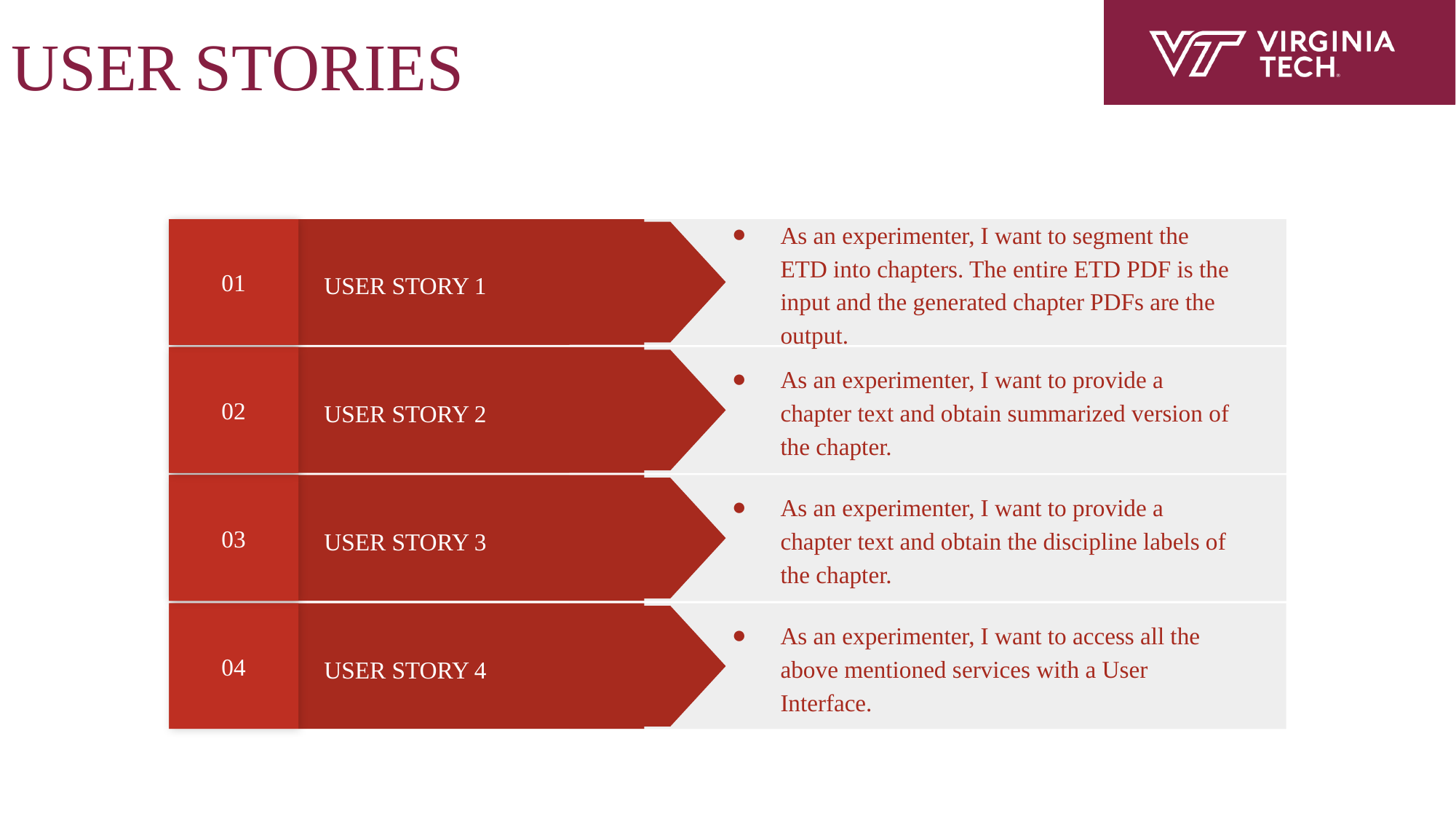

# USER STORIES

01

Donec risus dolor porta venenatis
Pharetra luctus felis
Proin in tellus felis volutpat
Lorem ipsum dolor sit amet at nec at adipiscing

01

As an experimenter, I want to segment the ETD into chapters. The entire ETD PDF is the input and the generated chapter PDFs are the output.
USER STORY 1

02

As an experimenter, I want to provide a chapter text and obtain summarized version of the chapter.
USER STORY 2

02

Donec risus dolor porta venenatis
Pharetra luctus felis
Proin in tellus felis volutpat
Lorem ipsum dolor sit amet at nec at adipiscing

03

As an experimenter, I want to provide a chapter text and obtain the discipline labels of the chapter.
USER STORY 3

03

Donec risus dolor porta venenatis
Pharetra luctus felis
Proin in tellus felis volutpat
Lorem ipsum dolor sit amet at nec at adipiscing

04

As an experimenter, I want to access all the above mentioned services with a User Interface.
USER STORY 4